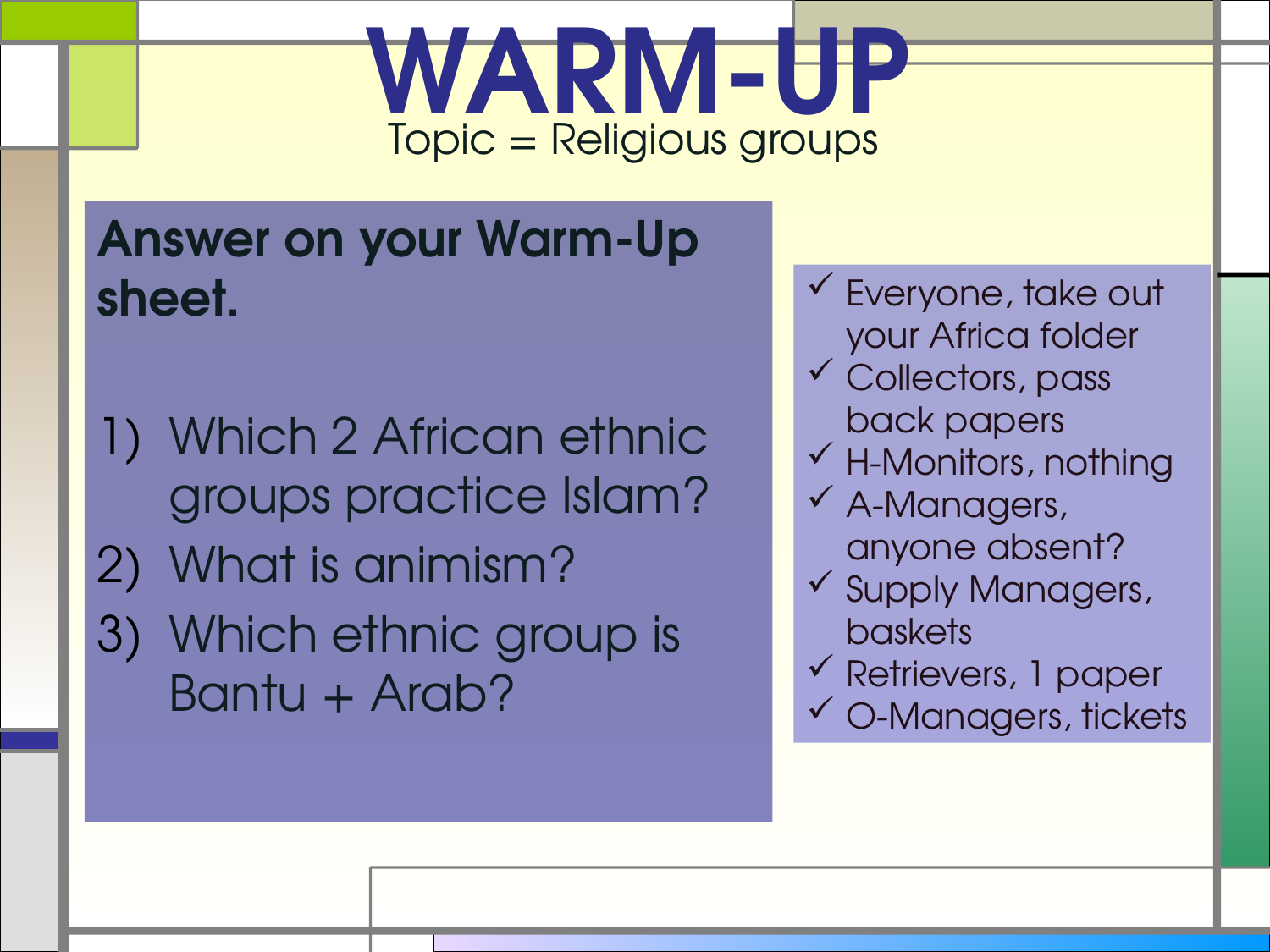

WARM-UP
# Topic = Religious groups
Answer on your Warm-Up sheet.

Which 2 African ethnic groups practice Islam?
What is animism?
Which ethnic group is Bantu + Arab?

Everyone, take out your Africa folder
Collectors, pass back papers
H-Monitors, nothing
A-Managers, anyone absent?
Supply Managers, baskets
Retrievers, 1 paper
O-Managers, tickets